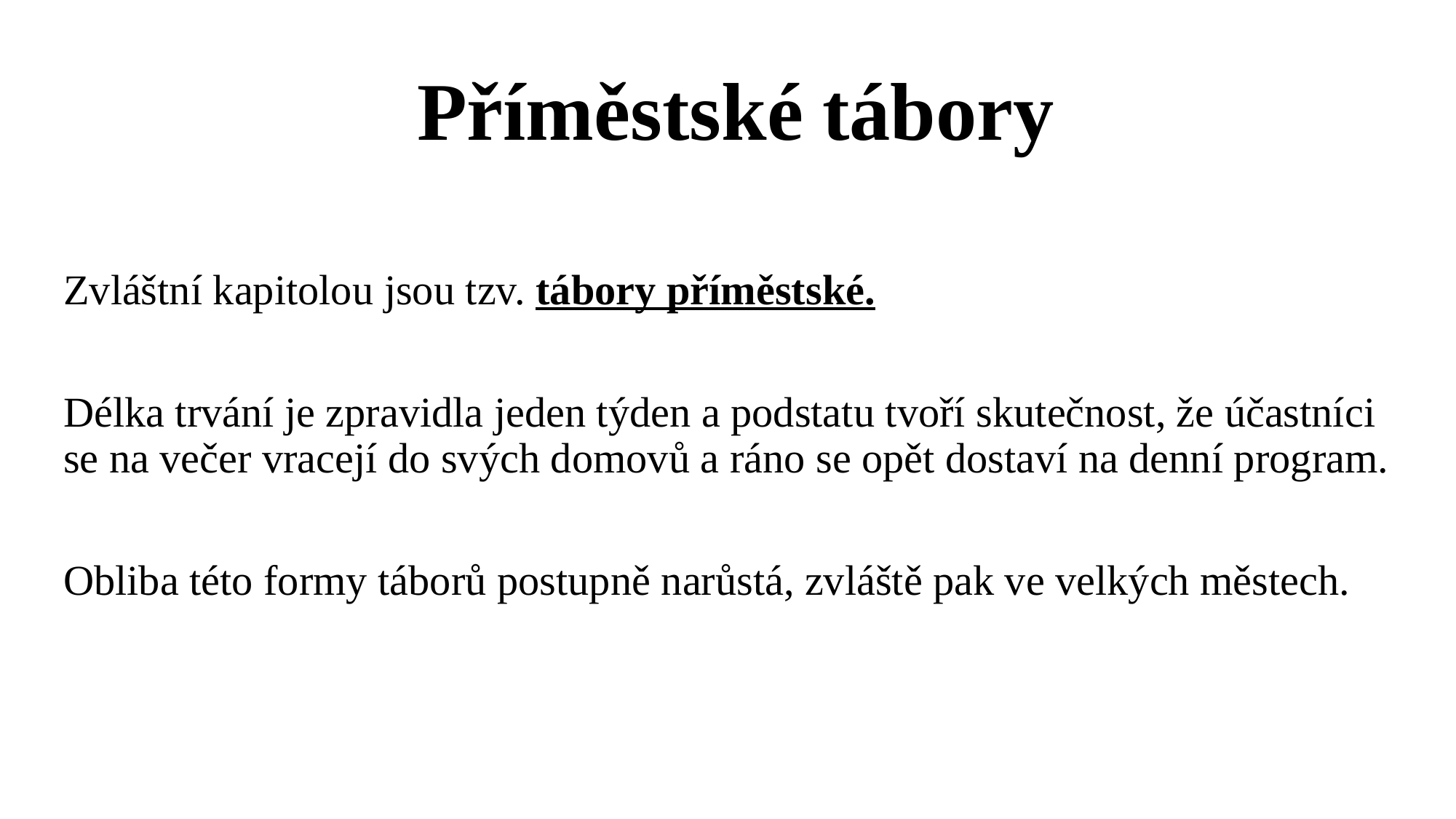

# Příměstské tábory
Zvláštní kapitolou jsou tzv. tábory příměstské.

Délka trvání je zpravidla jeden týden a podstatu tvoří skutečnost, že účastníci se na večer vracejí do svých domovů a ráno se opět dostaví na denní program.

Obliba této formy táborů postupně narůstá, zvláště pak ve velkých městech.